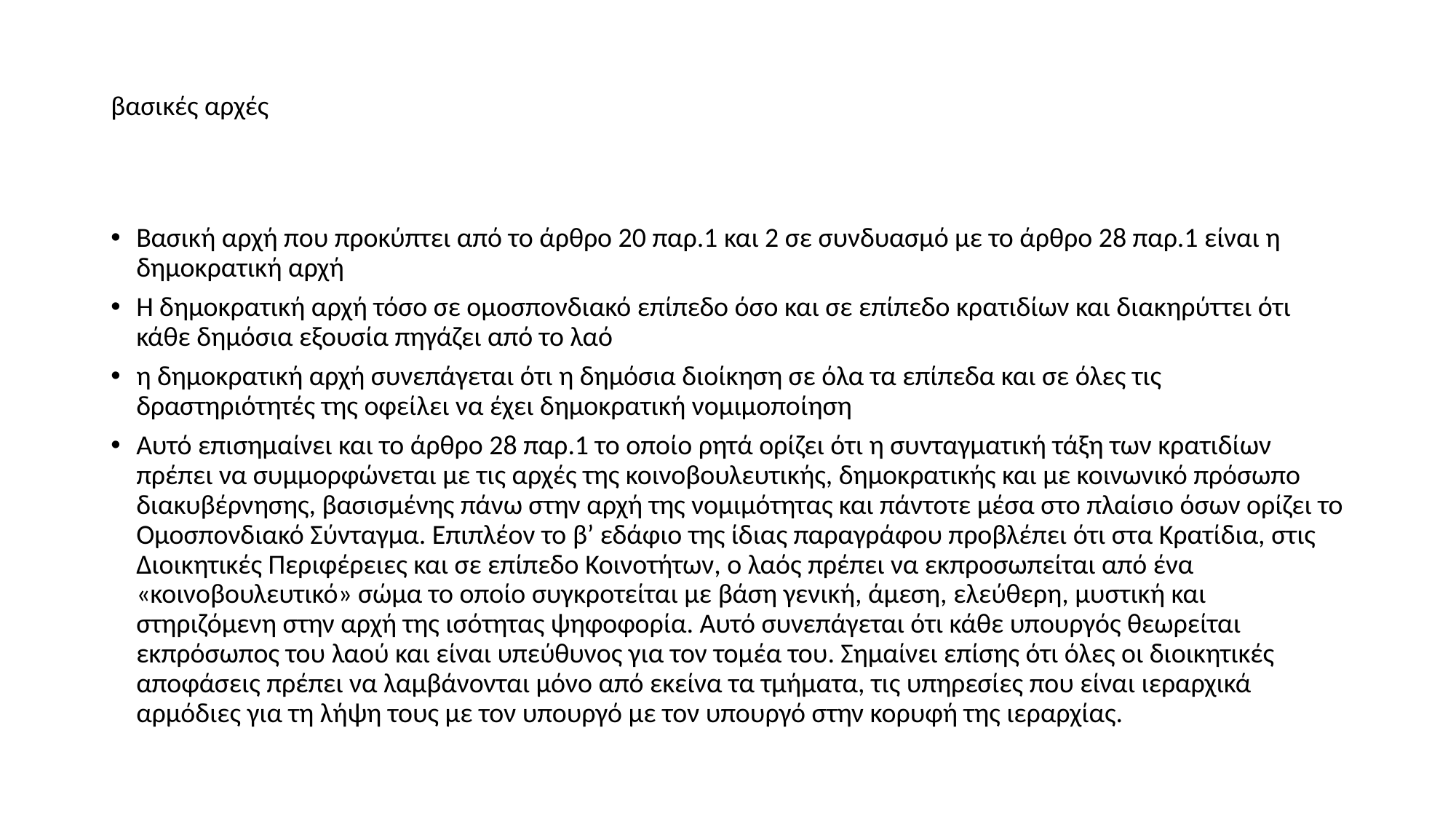

# βασικές αρχές
Βασική αρχή που προκύπτει από το άρθρο 20 παρ.1 και 2 σε συνδυασμό με το άρθρο 28 παρ.1 είναι η δημοκρατική αρχή
Η δημοκρατική αρχή τόσο σε ομοσπονδιακό επίπεδο όσο και σε επίπεδο κρατιδίων και διακηρύττει ότι κάθε δημόσια εξουσία πηγάζει από το λαό
η δημοκρατική αρχή συνεπάγεται ότι η δημόσια διοίκηση σε όλα τα επίπεδα και σε όλες τις δραστηριότητές της οφείλει να έχει δημοκρατική νομιμοποίηση
Αυτό επισημαίνει και το άρθρο 28 παρ.1 το οποίο ρητά ορίζει ότι η συνταγματική τάξη των κρατιδίων πρέπει να συμμορφώνεται με τις αρχές της κοινοβουλευτικής, δημοκρατικής και με κοινωνικό πρόσωπο διακυβέρνησης, βασισμένης πάνω στην αρχή της νομιμότητας και πάντοτε μέσα στο πλαίσιο όσων ορίζει το Ομοσπονδιακό Σύνταγμα. Επιπλέον το β’ εδάφιο της ίδιας παραγράφου προβλέπει ότι στα Κρατίδια, στις Διοικητικές Περιφέρειες και σε επίπεδο Κοινοτήτων, ο λαός πρέπει να εκπροσωπείται από ένα «κοινοβουλευτικό» σώμα το οποίο συγκροτείται με βάση γενική, άμεση, ελεύθερη, μυστική και στηριζόμενη στην αρχή της ισότητας ψηφοφορία. Αυτό συνεπάγεται ότι κάθε υπουργός θεωρείται εκπρόσωπος του λαού και είναι υπεύθυνος για τον τομέα του. Σημαίνει επίσης ότι όλες οι διοικητικές αποφάσεις πρέπει να λαμβάνονται μόνο από εκείνα τα τμήματα, τις υπηρεσίες που είναι ιεραρχικά αρμόδιες για τη λήψη τους με τον υπουργό με τον υπουργό στην κορυφή της ιεραρχίας.